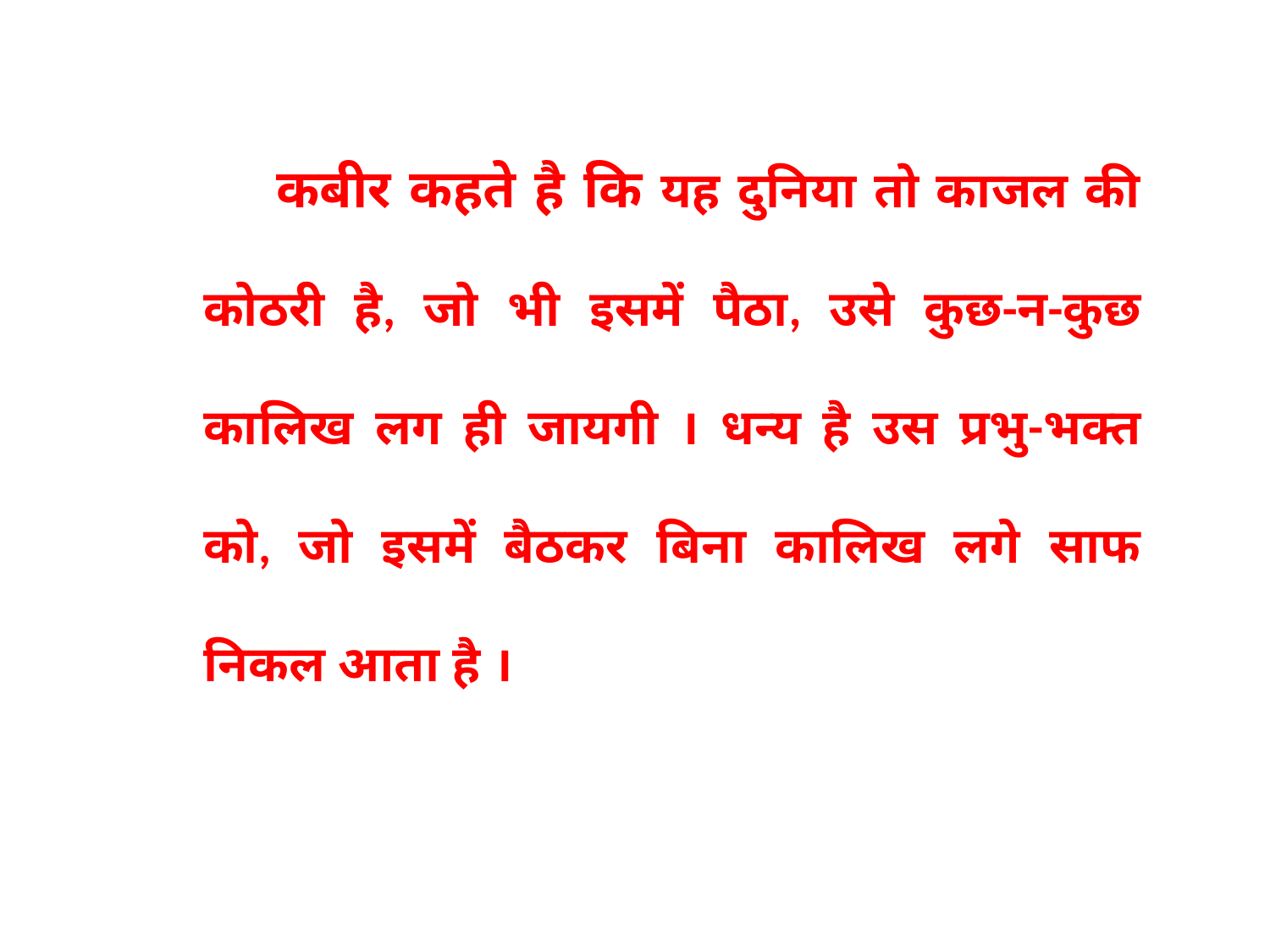

कबीर कहते है कि यह दुनिया तो काजल की कोठरी है, जो भी इसमें पैठा, उसे कुछ-न-कुछ कालिख लग ही जायगी । धन्य है उस प्रभु-भक्त को, जो इसमें बैठकर बिना कालिख लगे साफ निकल आता है ।